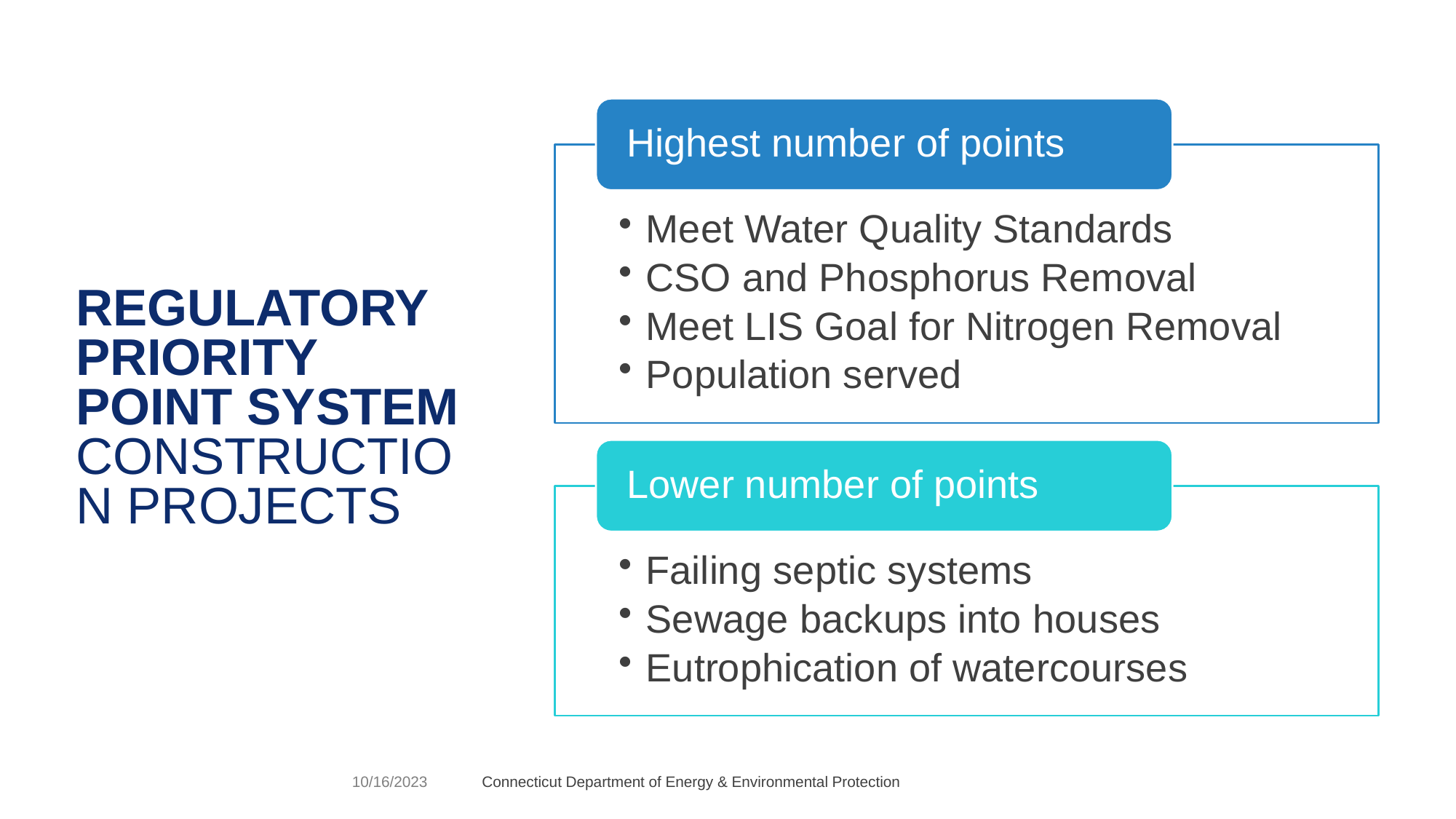

Meet Water Quality Standards
CSO and Phosphorus Removal
Meet LIS Goal for Nitrogen Removal
Population served
Highest number of points
Failing septic systems
Sewage backups into houses
Eutrophication of watercourses
Lower number of points
# Regulatory Priority Point System construction projects
10/16/2023
Connecticut Department of Energy & Environmental Protection